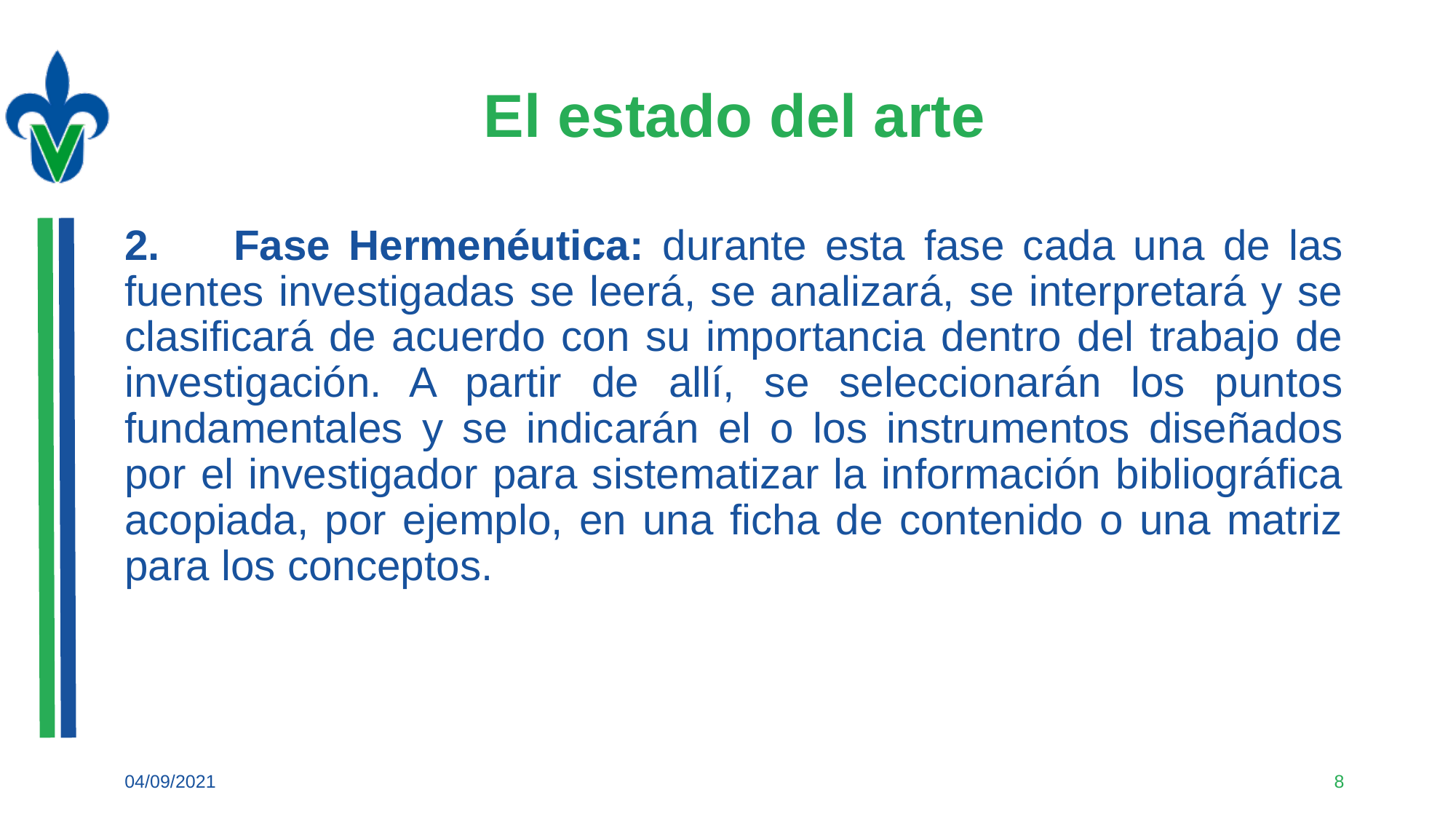

# El estado del arte
2.	Fase Hermenéutica: durante esta fase cada una de las fuentes investigadas se leerá, se analizará, se interpretará y se clasificará de acuerdo con su importancia dentro del trabajo de investigación. A partir de allí, se seleccionarán los puntos fundamentales y se indicarán el o los instrumentos diseñados por el investigador para sistematizar la información bibliográfica acopiada, por ejemplo, en una ficha de contenido o una matriz para los conceptos.
04/09/2021

8